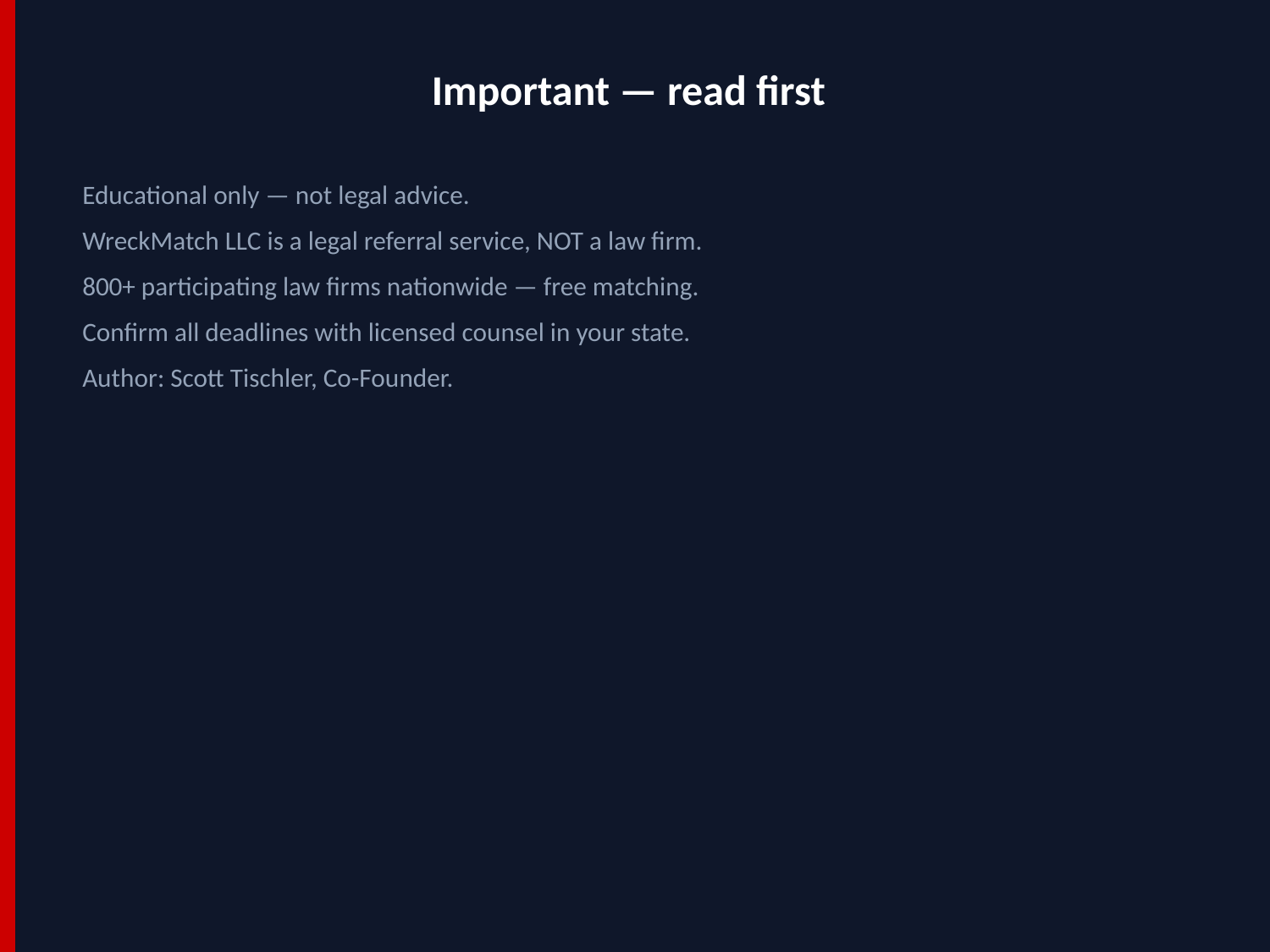

Important — read first
Educational only — not legal advice.
WreckMatch LLC is a legal referral service, NOT a law firm.
800+ participating law firms nationwide — free matching.
Confirm all deadlines with licensed counsel in your state.
Author: Scott Tischler, Co-Founder.